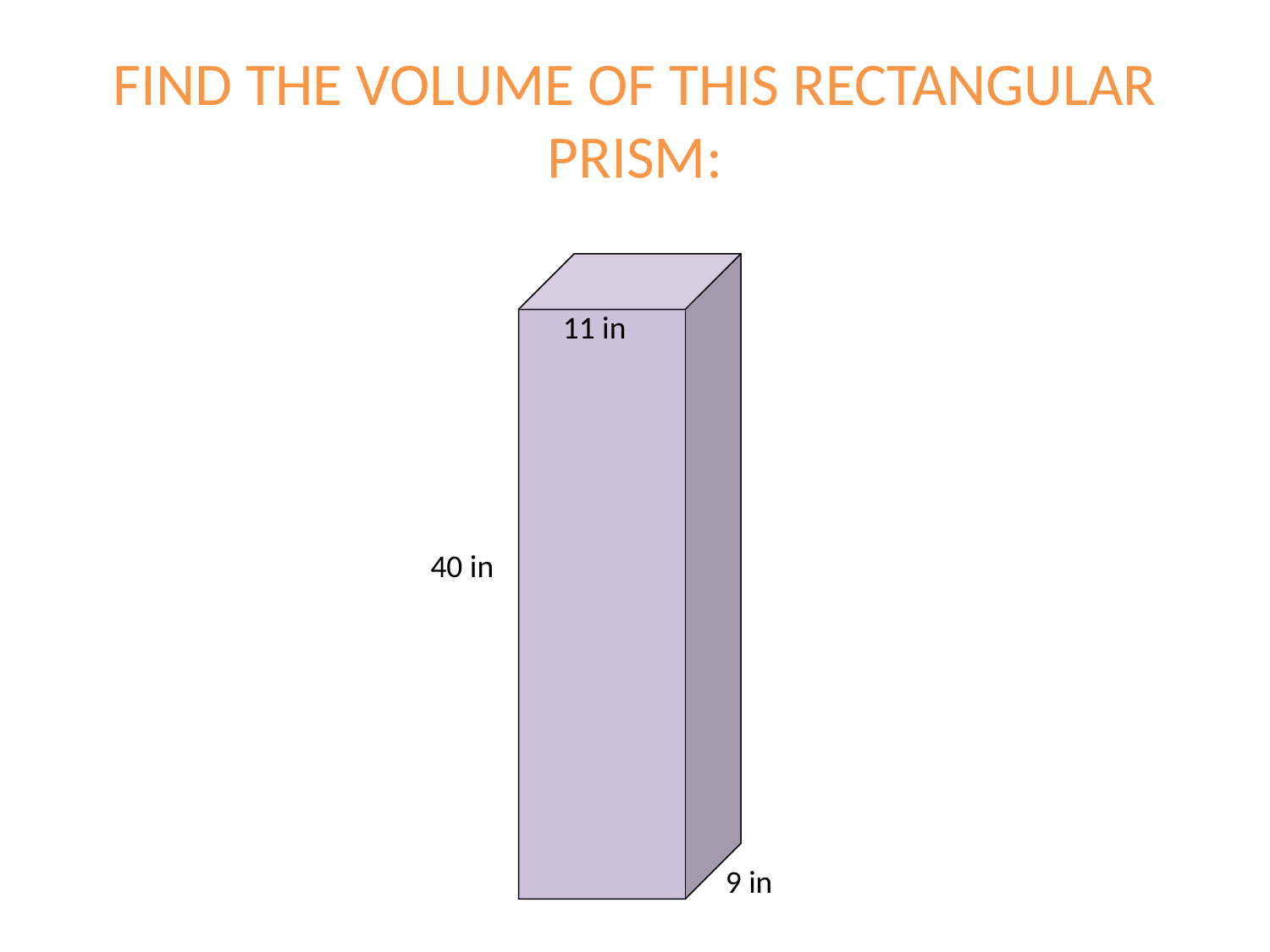

# FIND THE VOLUME OF THIS RECTANGULAR PRISM:

11 in
40 in
9 in